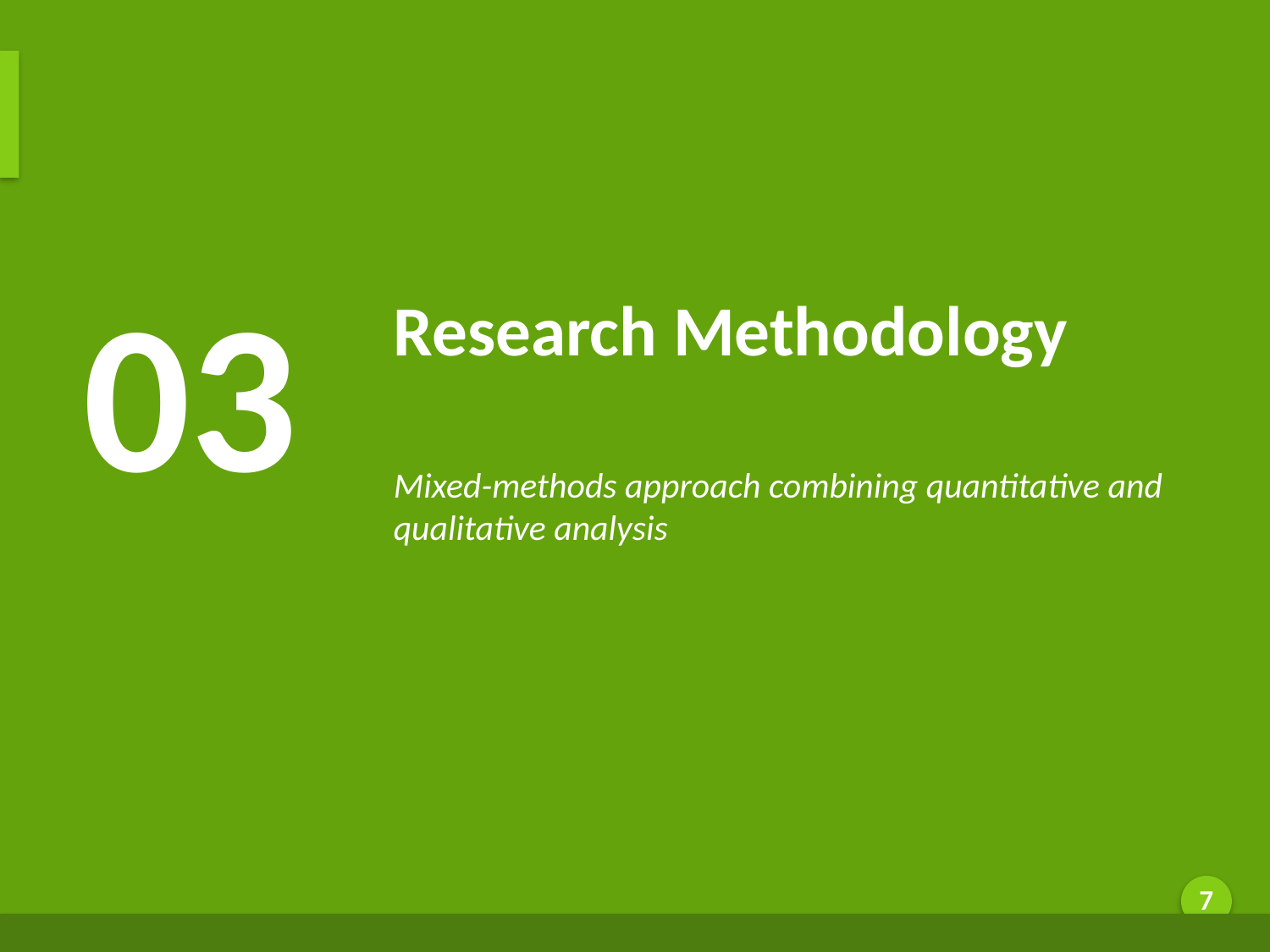

Methodology Overview
03
Research Methodology
Mixed-methods approach combining quantitative and qualitative analysis
Generated by AI Scholar Frontier

7